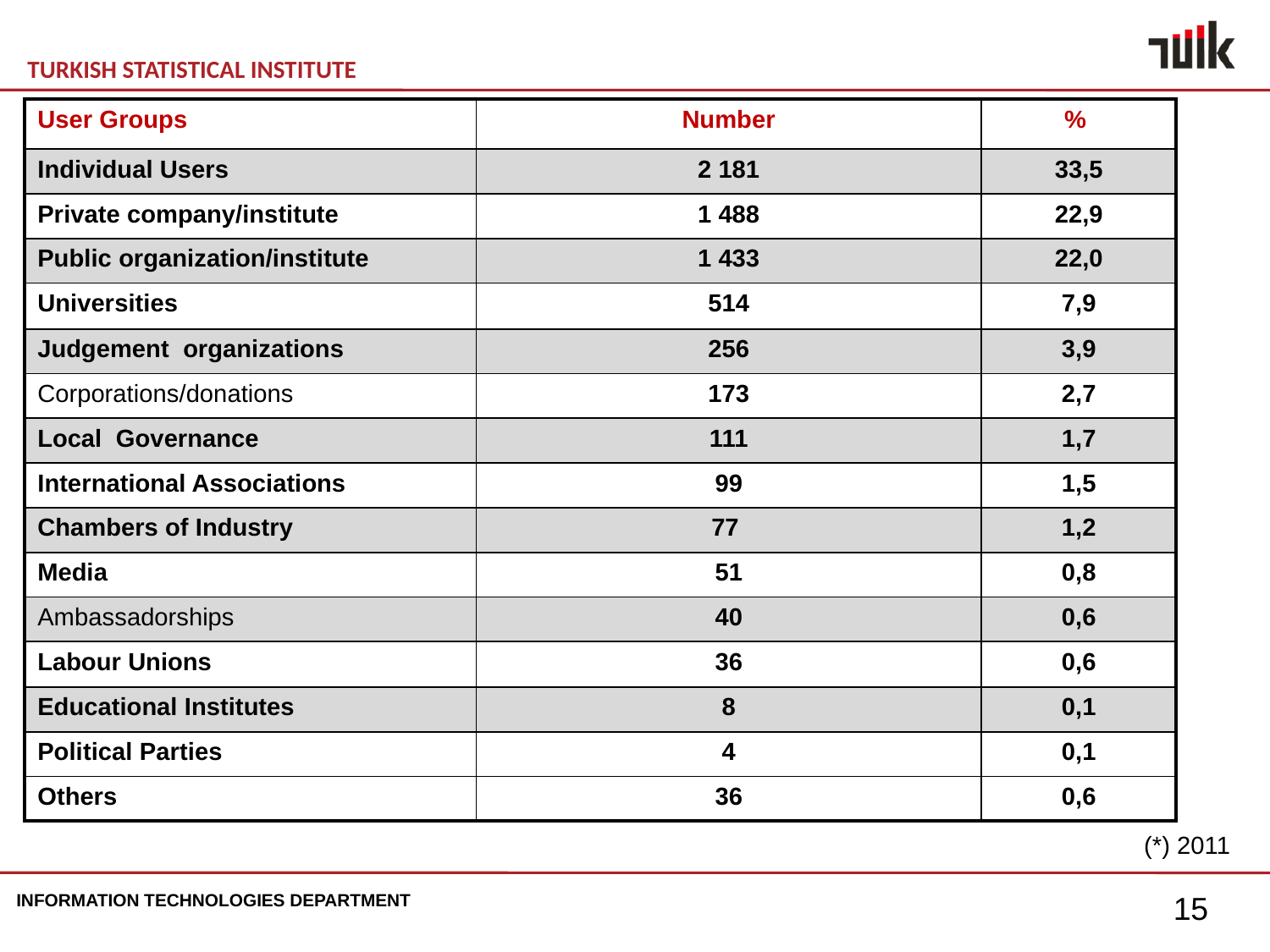

| User Groups | Number | % |
| --- | --- | --- |
| Individual Users | 2 181 | 33,5 |
| Private company/institute | 1 488 | 22,9 |
| Public organization/institute | 1 433 | 22,0 |
| Universities | 514 | 7,9 |
| Judgement organizations | 256 | 3,9 |
| Corporations/donations | 173 | 2,7 |
| Local Governance | 111 | 1,7 |
| International Associations | 99 | 1,5 |
| Chambers of Industry | 77 | 1,2 |
| Media | 51 | 0,8 |
| Ambassadorships | 40 | 0,6 |
| Labour Unions | 36 | 0,6 |
| Educational Institutes | 8 | 0,1 |
| Political Parties | 4 | 0,1 |
| Others | 36 | 0,6 |
(*) 2011